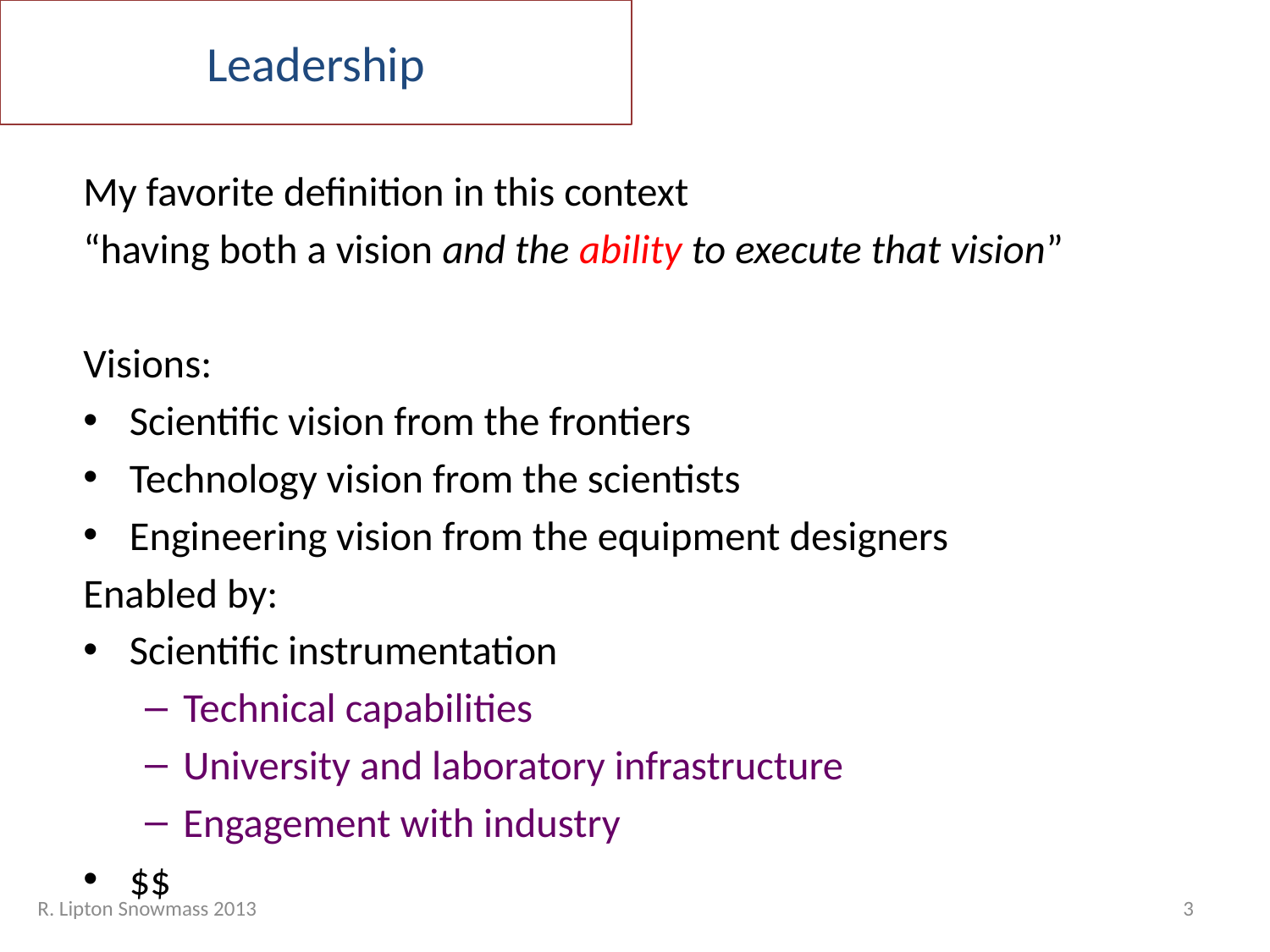

# Leadership
My favorite definition in this context
“having both a vision and the ability to execute that vision”

Visions:
Scientific vision from the frontiers
Technology vision from the scientists
Engineering vision from the equipment designers
Enabled by:
Scientific instrumentation
Technical capabilities
University and laboratory infrastructure
Engagement with industry
$$

R. Lipton Snowmass 2013
3